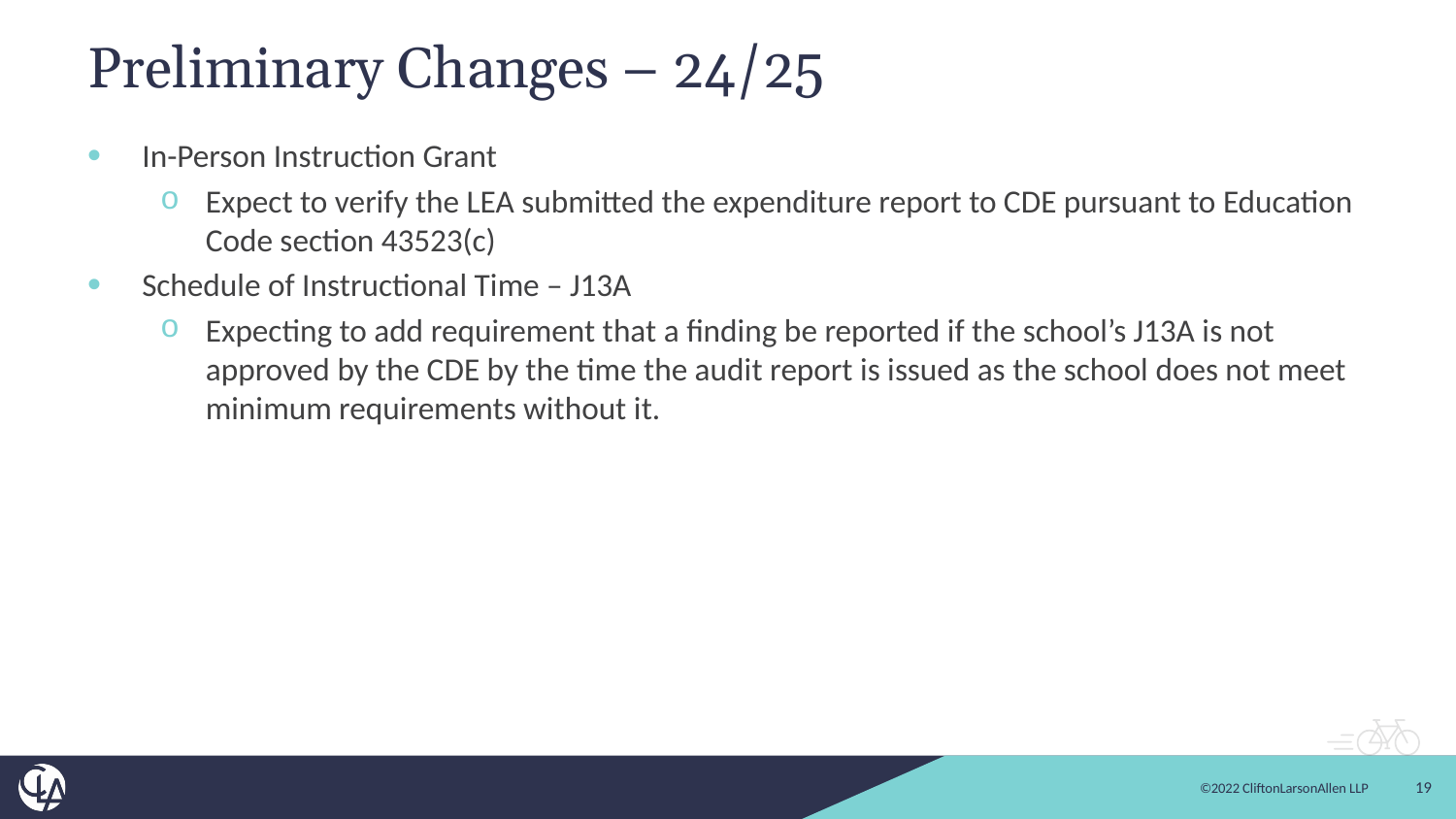

# Preliminary Changes – 24/25
In-Person Instruction Grant
Expect to verify the LEA submitted the expenditure report to CDE pursuant to Education Code section 43523(c)
Schedule of Instructional Time – J13A
Expecting to add requirement that a finding be reported if the school’s J13A is not approved by the CDE by the time the audit report is issued as the school does not meet minimum requirements without it.
19